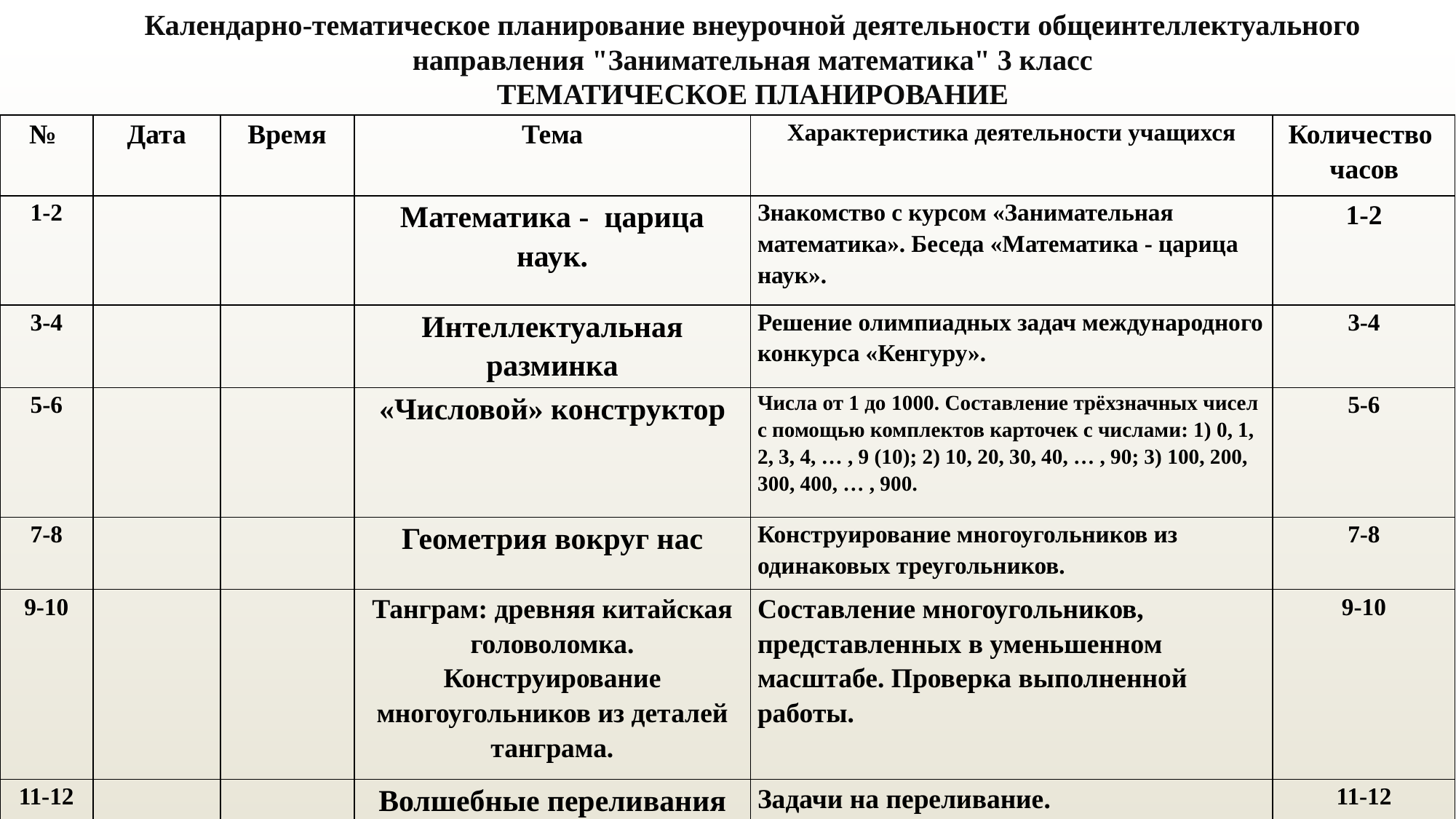

# Календарно-тематическое планирование внеурочной деятельности общеинтеллектуального направления "Занимательная математика" 3 класс ТЕМАТИЧЕСКОЕ ПЛАНИРОВАНИЕ
| № | Дата | Время | Тема | Характеристика деятельности учащихся | Количество часов |
| --- | --- | --- | --- | --- | --- |
| 1-2 |  |  | Математика - царица наук. | Знакомство с курсом «Занимательная математика». Беседа «Математика - царица наук». | 1-2 |
| 3-4 |  |  | Интеллектуальная разминка | Решение олимпиадных задач международного конкурса «Кенгуру». | 3-4 |
| 5-6 |  |  | «Числовой» конструктор | Числа от 1 до 1000. Составление трёхзначных чисел с помощью комплектов карточек с числами: 1) 0, 1, 2, 3, 4, … , 9 (10); 2) 10, 20, 30, 40, … , 90; 3) 100, 200, 300, 400, … , 900. | 5-6 |
| 7-8 |  |  | Геометрия вокруг нас | Конструирование многоугольников из одинаковых треугольников. | 7-8 |
| 9-10 |  |  | Танграм: древняя китайская головоломка. Конструирование многоугольников из деталей танграма. | Составление многоугольников, представленных в уменьшенном масштабе. Проверка выполненной работы. | 9-10 |
| 11-12 |  |  | Волшебные переливания | Задачи на переливание. | 11-12 |
|  |  |  |  |  |  |